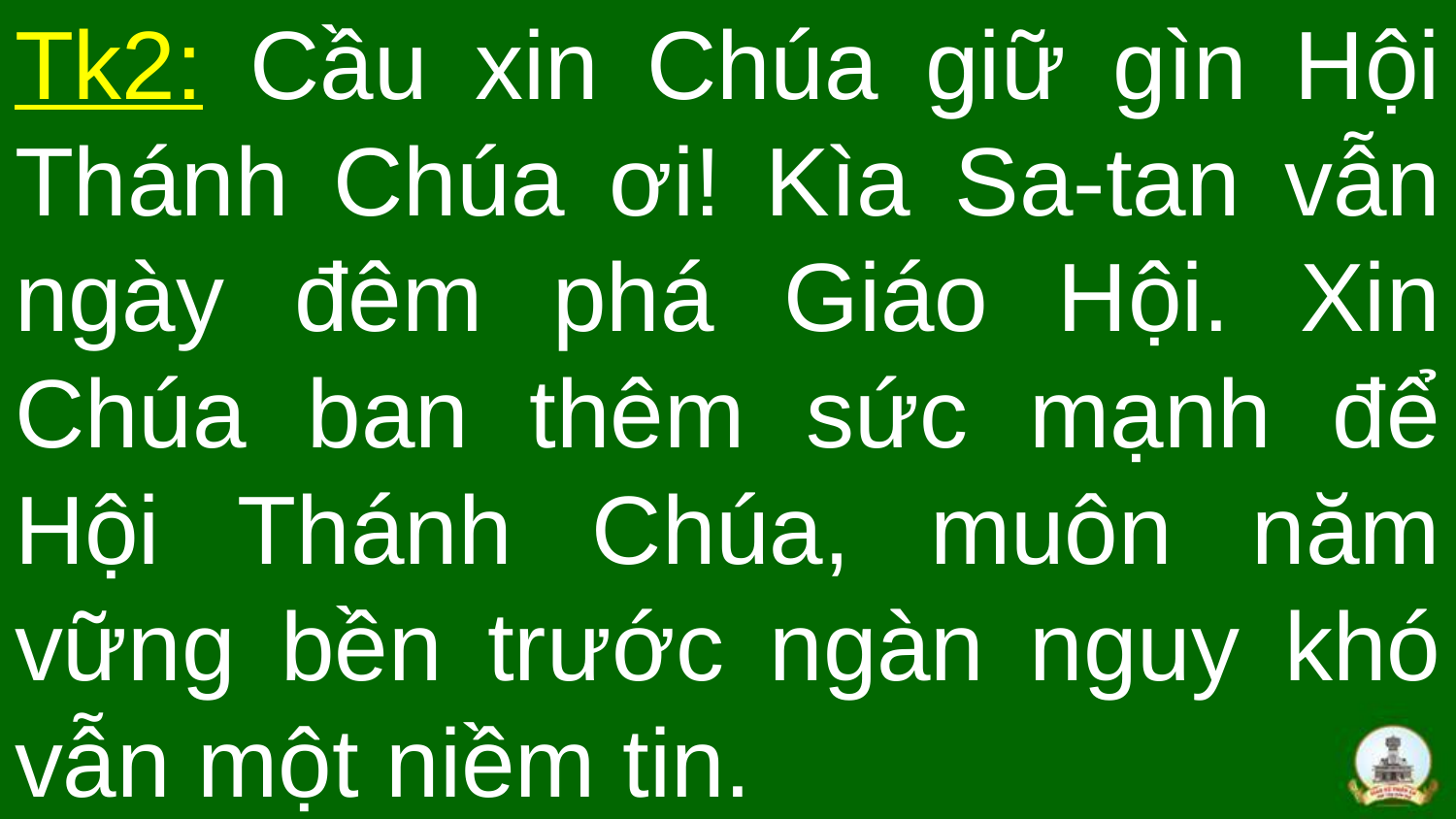

# Tk2: Cầu xin Chúa giữ gìn Hội Thánh Chúa ơi! Kìa Sa-tan vẫn ngày đêm phá Giáo Hội. Xin Chúa ban thêm sức mạnh để Hội Thánh Chúa, muôn năm vững bền trước ngàn nguy khó vẫn một niềm tin.